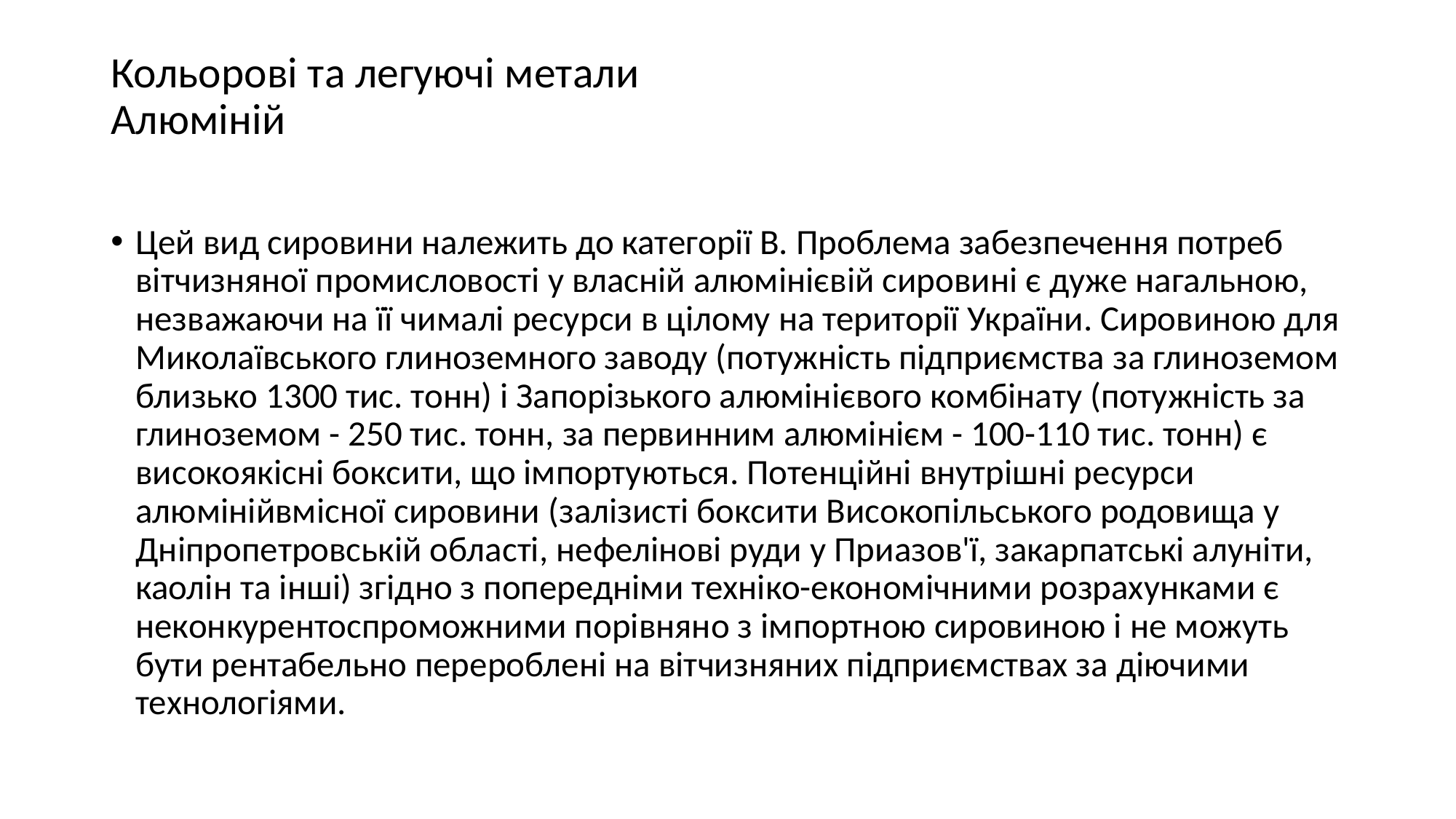

# Кольорові та легуючі метали Алюміній
Цей вид сировини належить до категорії В. Проблема забезпечення потреб вітчизняної промисловості у власній алюмінієвій сировині є дуже нагальною, незважаючи на її чималі ресурси в цілому на території України. Сировиною для Миколаївського глиноземного заводу (потужність підприємства за глиноземом близько 1300 тис. тонн) і Запорізького алюмінієвого комбінату (потужність за глиноземом - 250 тис. тонн, за первинним алюмінієм - 100-110 тис. тонн) є високоякісні боксити, що імпортуються. Потенційні внутрішні ресурси алюмінійвмісної сировини (залізисті боксити Високопільського родовища у Дніпропетровській області, нефелінові руди у Приазов'ї, закарпатські алуніти, каолін та інші) згідно з попередніми техніко-економічними розрахунками є неконкурентоспроможними порівняно з імпортною сировиною і не можуть бути рентабельно перероблені на вітчизняних підприємствах за діючими технологіями.